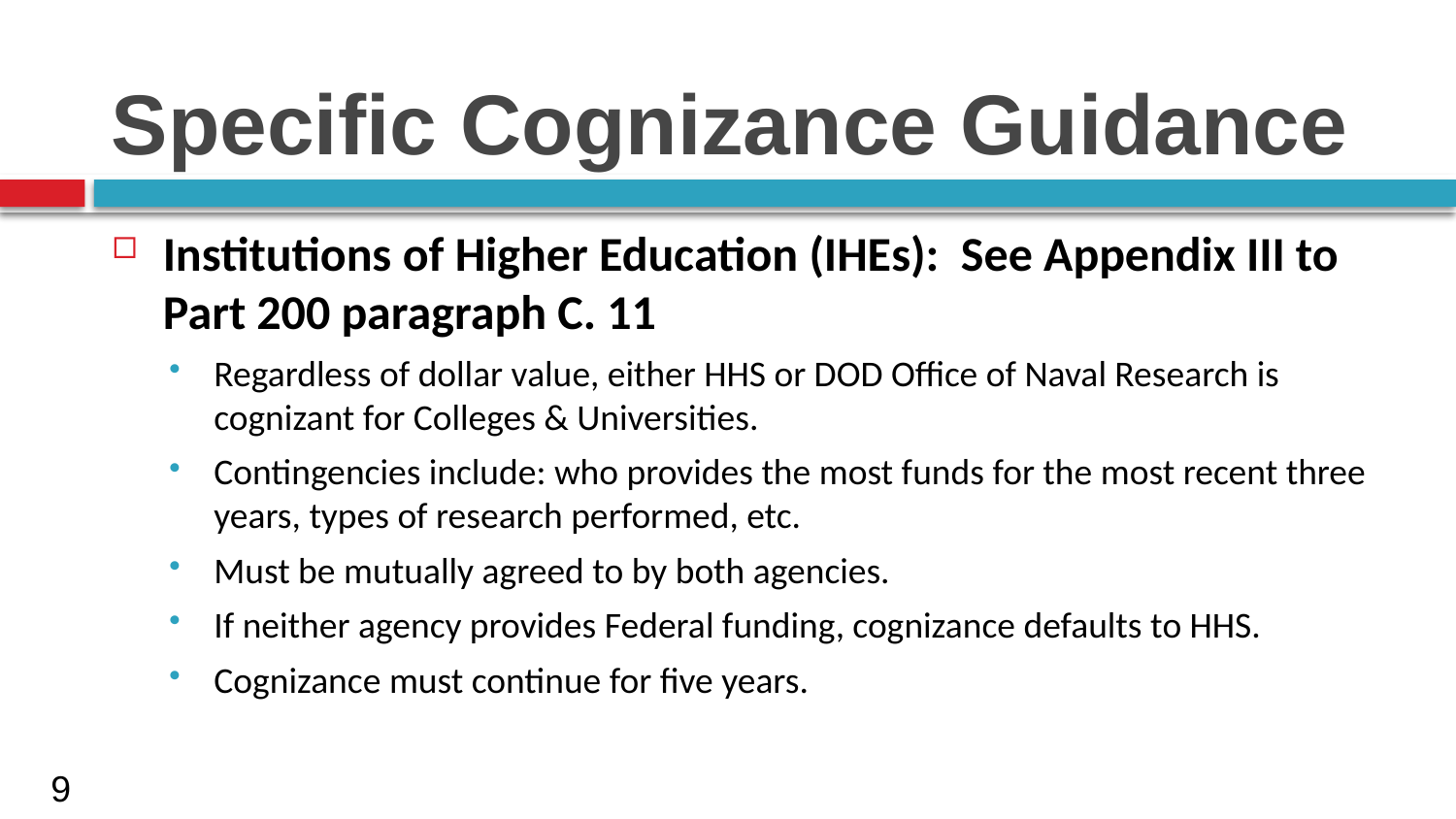

# Specific Cognizance Guidance
Institutions of Higher Education (IHEs):  See Appendix III to Part 200 paragraph C. 11
Regardless of dollar value, either HHS or DOD Office of Naval Research is cognizant for Colleges & Universities.
Contingencies include: who provides the most funds for the most recent three years, types of research performed, etc.
Must be mutually agreed to by both agencies.
If neither agency provides Federal funding, cognizance defaults to HHS.
Cognizance must continue for five years.